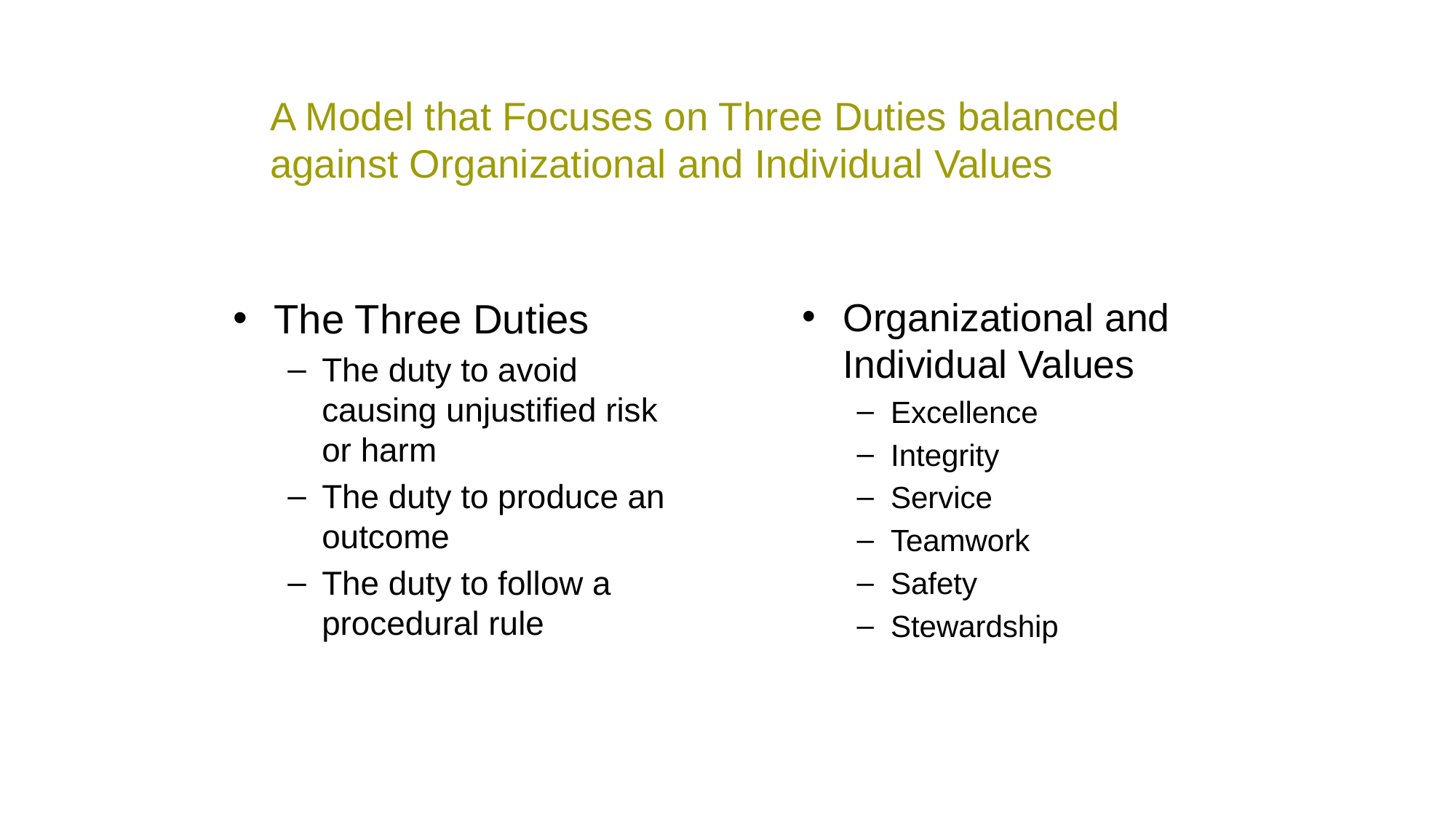

A Model that Focuses on Three Duties balanced against Organizational and Individual Values
The Three Duties
The duty to avoid causing unjustified risk or harm
The duty to produce an outcome
The duty to follow a procedural rule
Organizational and Individual Values
Excellence
Integrity
Service
Teamwork
Safety
Stewardship